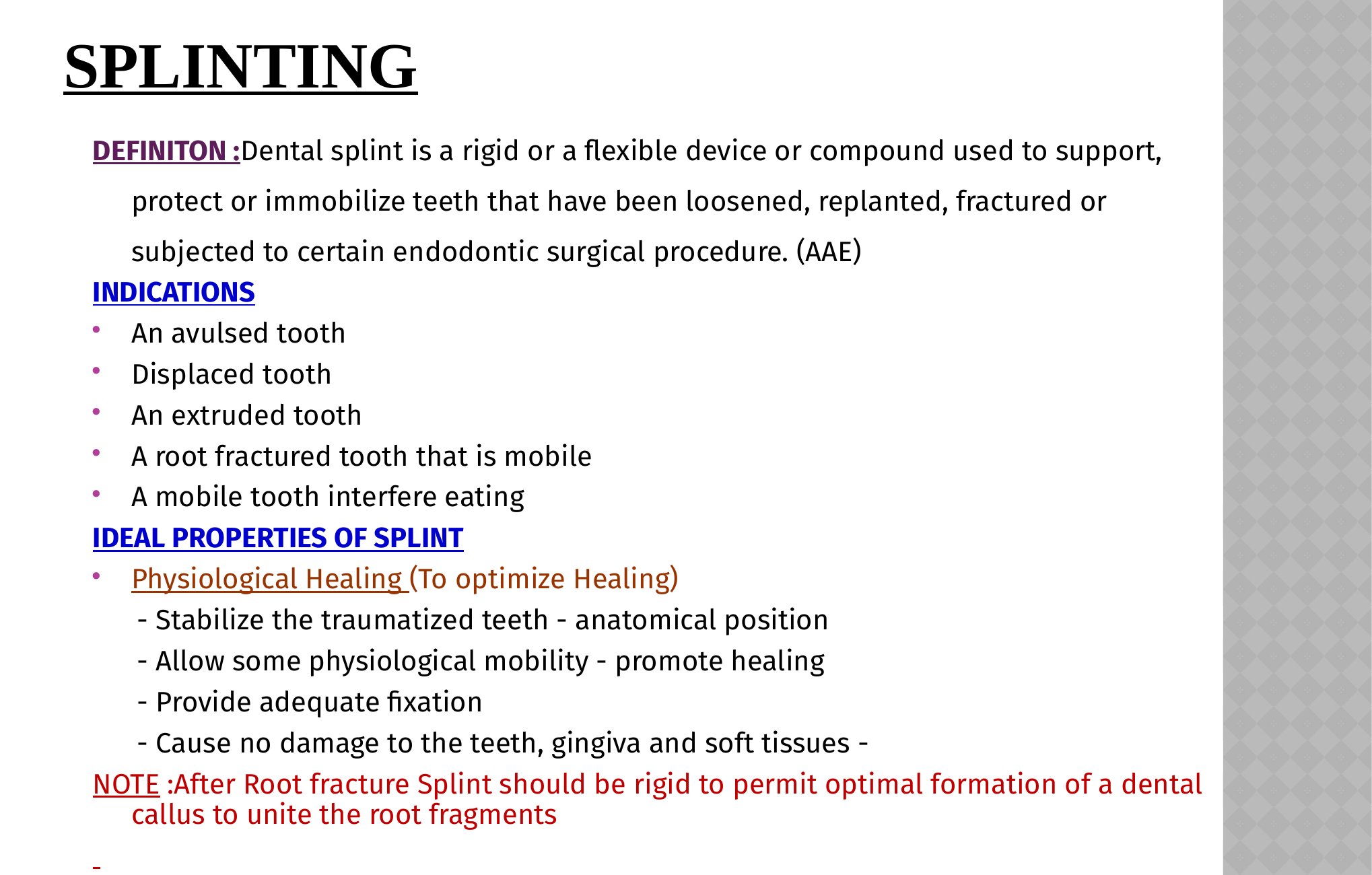

# SPLINTING
DEFINITON :Dental splint is a rigid or a flexible device or compound used to support, protect or immobilize teeth that have been loosened, replanted, fractured or subjected to certain endodontic surgical procedure. (AAE)
INDICATIONS
An avulsed tooth
Displaced tooth
An extruded tooth
A root fractured tooth that is mobile
A mobile tooth interfere eating
IDEAL PROPERTIES OF SPLINT
Physiological Healing (To optimize Healing)
      - Stabilize the traumatized teeth - anatomical position
      - Allow some physiological mobility - promote healing
      - Provide adequate fixation
      - Cause no damage to the teeth, gingiva and soft tissues -
NOTE :After Root fracture Splint should be rigid to permit optimal formation of a dental callus to unite the root fragments